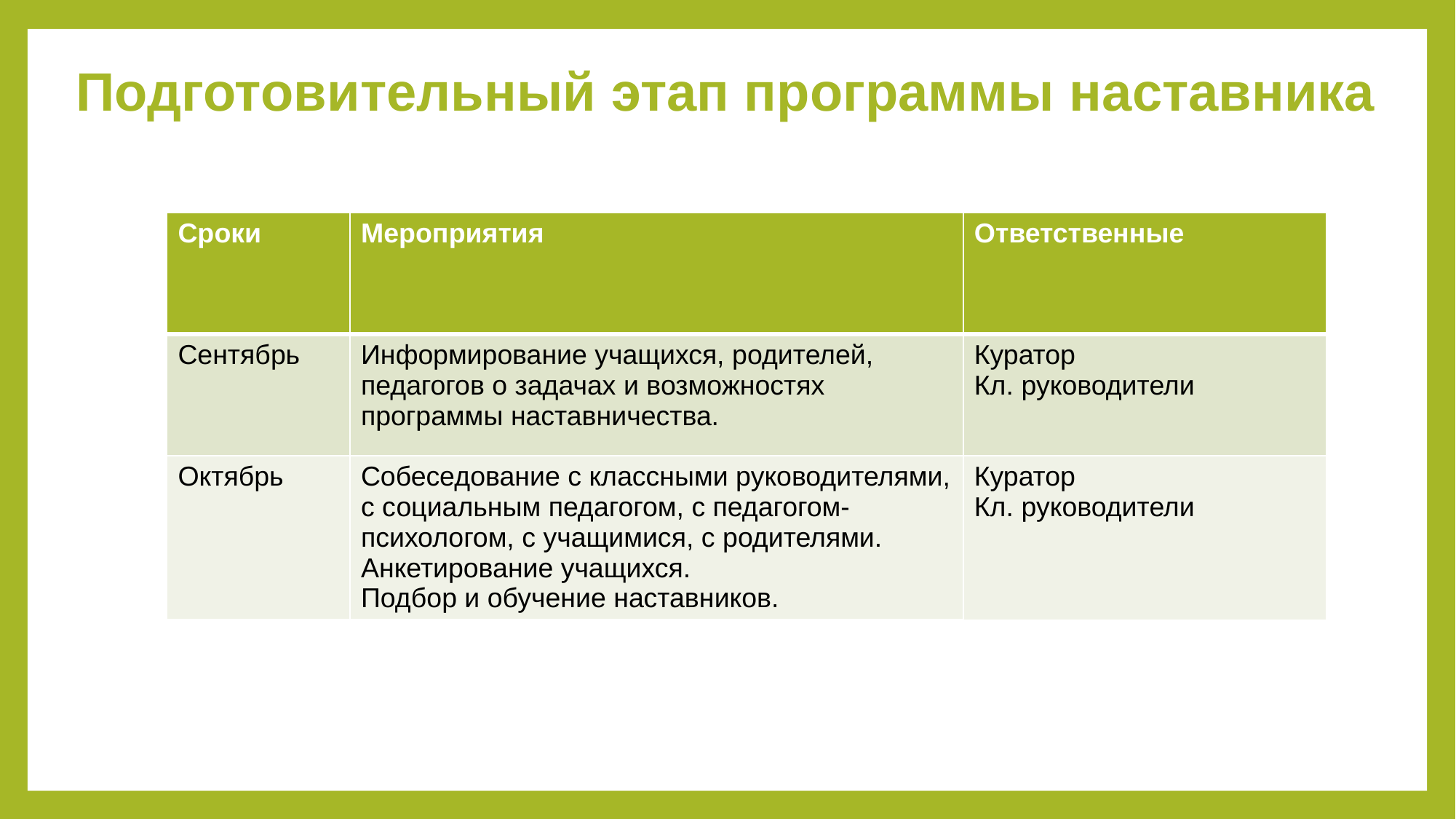

# Подготовительный этап программы наставника
| Сроки | Мероприятия | Ответственные |
| --- | --- | --- |
| Сентябрь | Информирование учащихся, родителей, педагогов о задачах и возможностях программы наставничества. | Куратор Кл. руководители |
| Октябрь | Собеседование с классными руководителями, с социальным педагогом, с педагогом-психологом, с учащимися, с родителями. Анкетирование учащихся. Подбор и обучение наставников. | Куратор Кл. руководители |